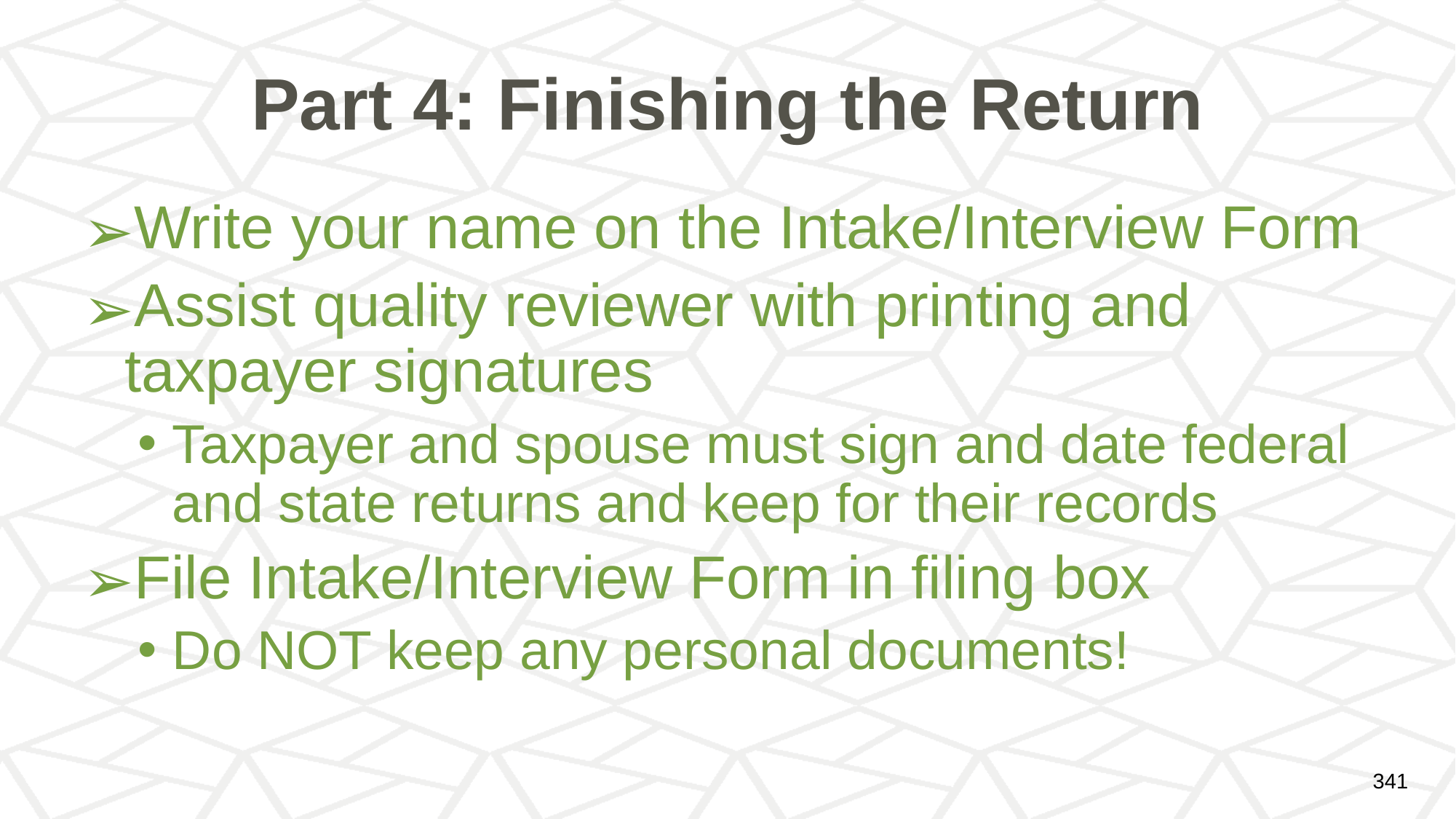

# Part 4: Finishing the Return
Write your name on the Intake/Interview Form
Assist quality reviewer with printing and taxpayer signatures
Taxpayer and spouse must sign and date federal and state returns and keep for their records
File Intake/Interview Form in filing box
Do NOT keep any personal documents!
341